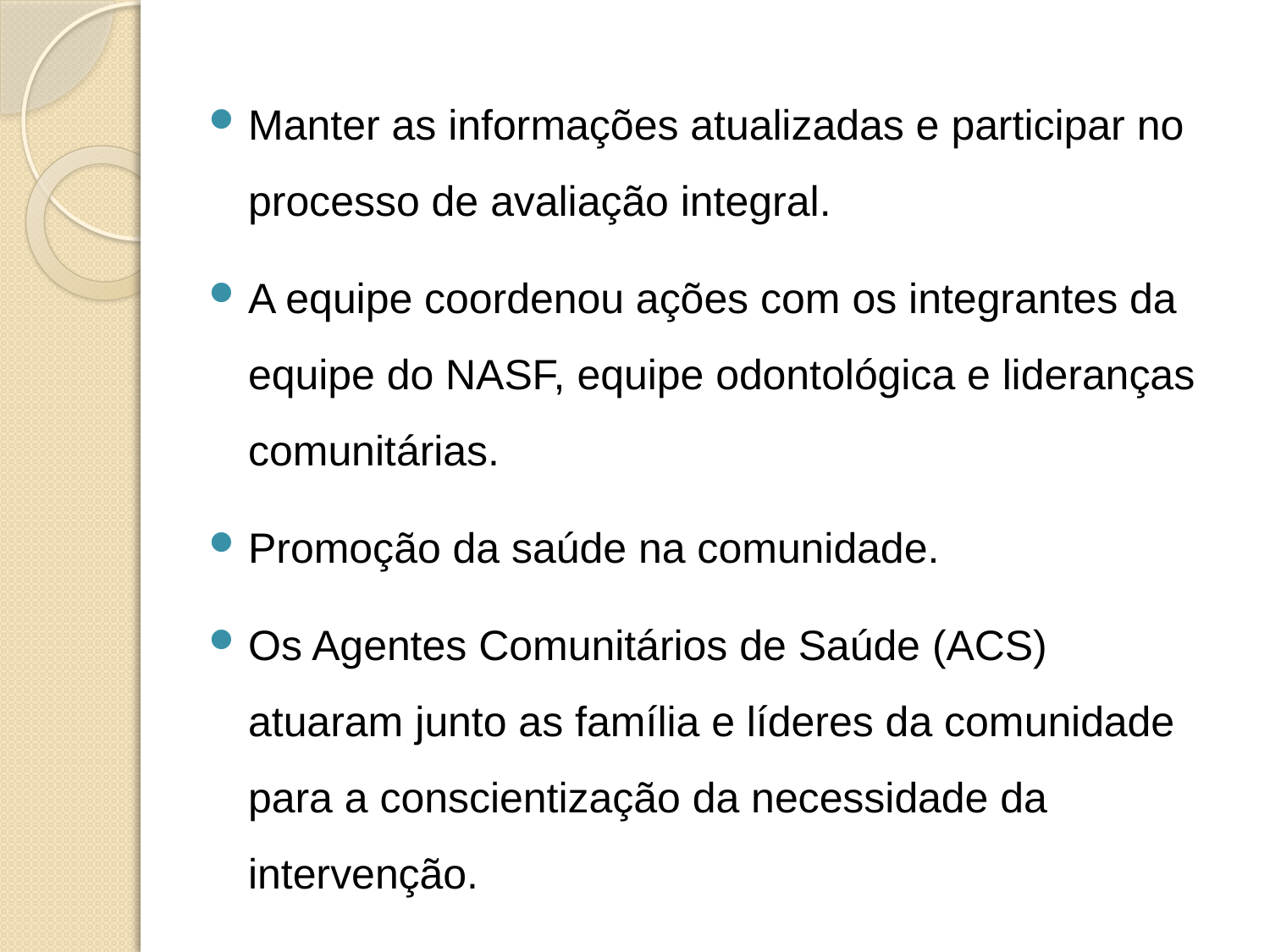

Manter as informações atualizadas e participar no processo de avaliação integral.
A equipe coordenou ações com os integrantes da equipe do NASF, equipe odontológica e lideranças comunitárias.
Promoção da saúde na comunidade.
Os Agentes Comunitários de Saúde (ACS) atuaram junto as família e líderes da comunidade para a conscientização da necessidade da intervenção.